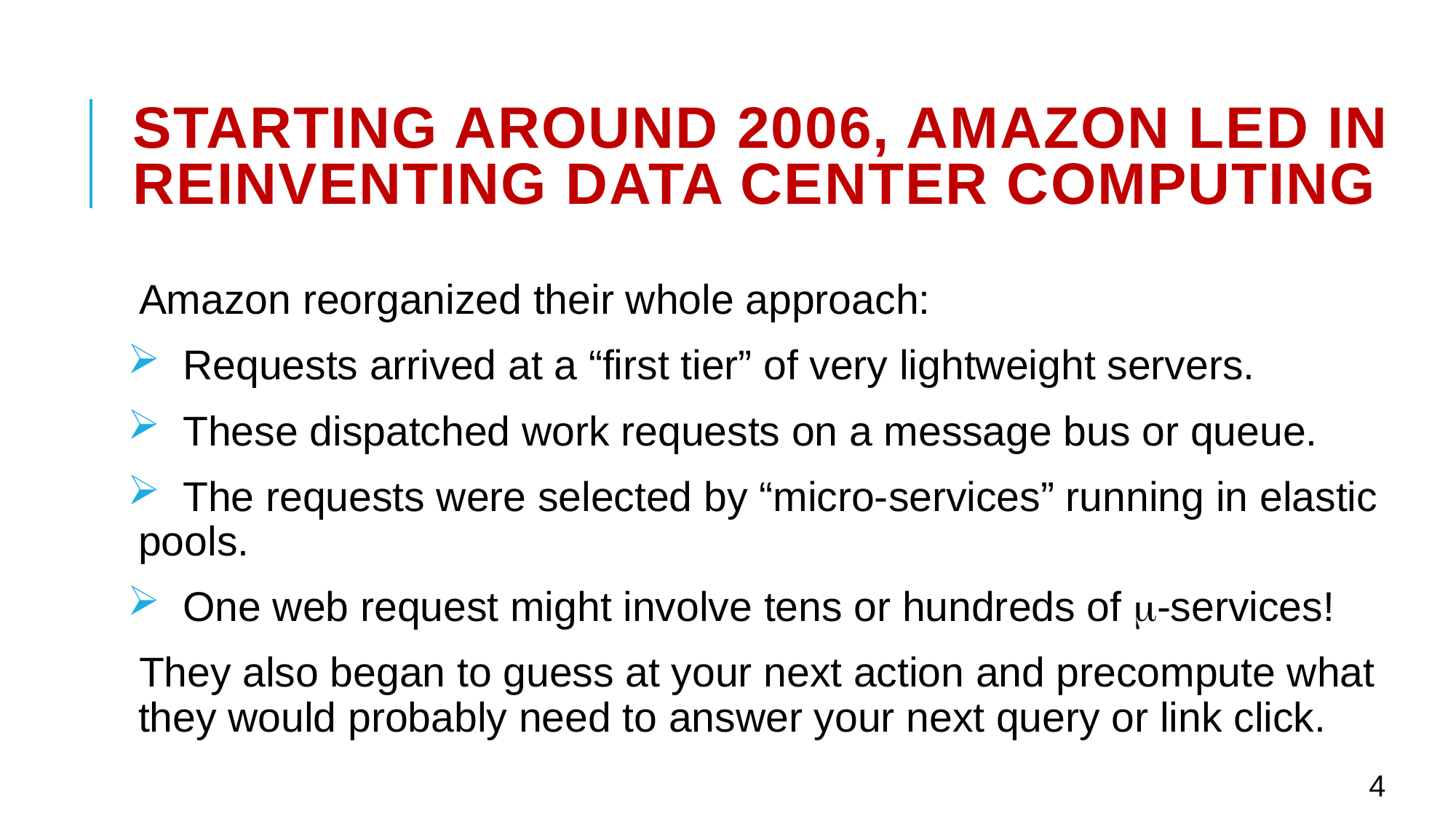

# Starting around 2006, Amazon led in reinventing data center computing
Amazon reorganized their whole approach:
  Requests arrived at a “first tier” of very lightweight servers.
  These dispatched work requests on a message bus or queue.
  The requests were selected by “micro-services” running in elastic pools.
  One web request might involve tens or hundreds of μ-services!
They also began to guess at your next action and precompute what they would probably need to answer your next query or link click.
4